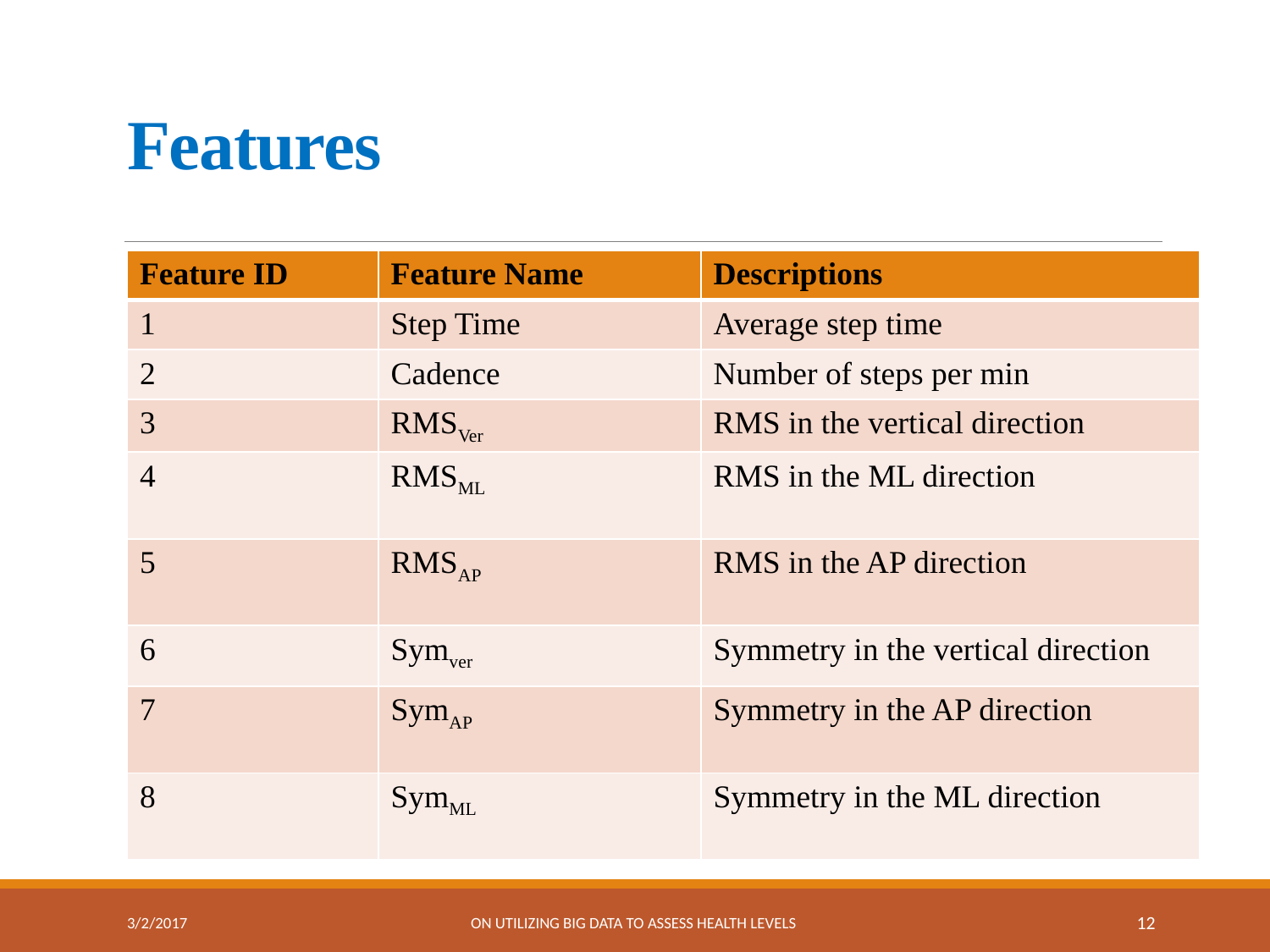

# Features
| Feature ID | Feature Name | Descriptions |
| --- | --- | --- |
| 1 | Step Time | Average step time |
| 2 | Cadence | Number of steps per min |
| 3 | RMSVer | RMS in the vertical direction |
| 4 | RMSML | RMS in the ML direction |
| 5 | RMSAP | RMS in the AP direction |
| 6 | Symver | Symmetry in the vertical direction |
| 7 | SymAP | Symmetry in the AP direction |
| 8 | SymML | Symmetry in the ML direction |
3/2/2017
On utilizing big data to assess health levels
12